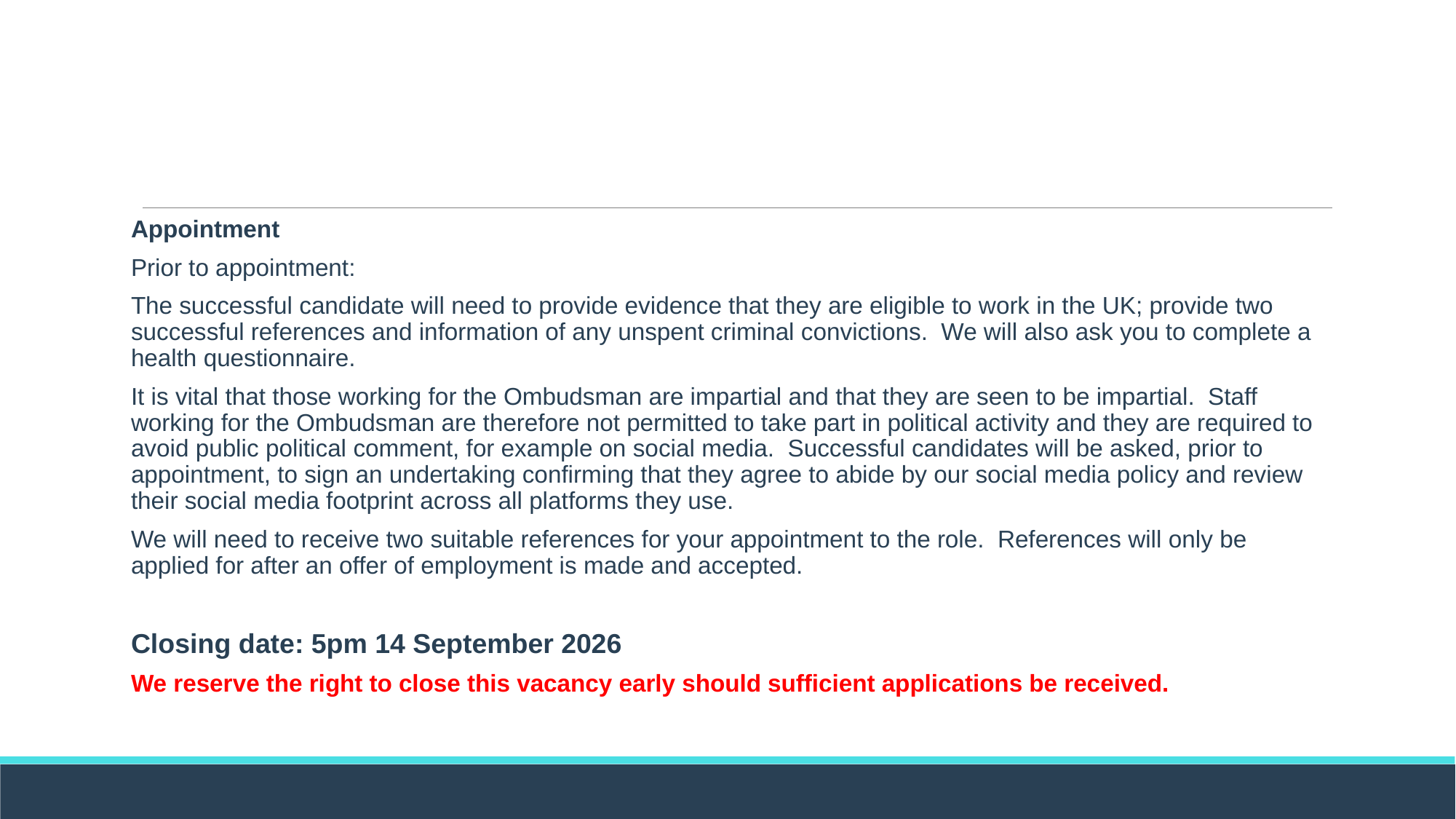

Appointment
Prior to appointment:
The successful candidate will need to provide evidence that they are eligible to work in the UK; provide two successful references and information of any unspent criminal convictions.  We will also ask you to complete a health questionnaire.
It is vital that those working for the Ombudsman are impartial and that they are seen to be impartial.  Staff working for the Ombudsman are therefore not permitted to take part in political activity and they are required to avoid public political comment, for example on social media.  Successful candidates will be asked, prior to appointment, to sign an undertaking confirming that they agree to abide by our social media policy and review their social media footprint across all platforms they use.
We will need to receive two suitable references for your appointment to the role.  References will only be applied for after an offer of employment is made and accepted.

Closing date: 5pm 14 September 2026
We reserve the right to close this vacancy early should sufficient applications be received.